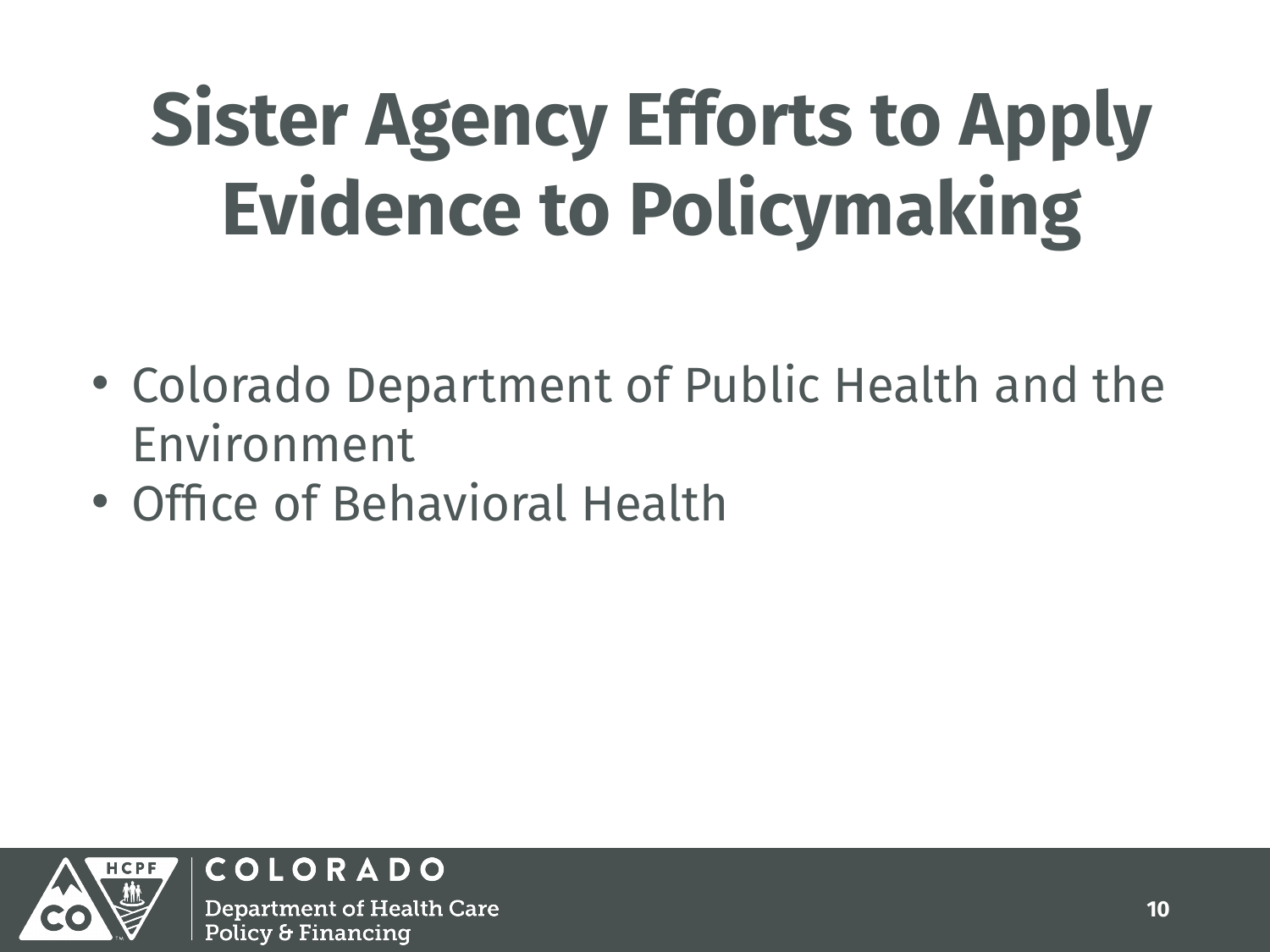

Sister Agency Efforts to Apply Evidence to Policymaking
Colorado Department of Public Health and the Environment
Office of Behavioral Health
10